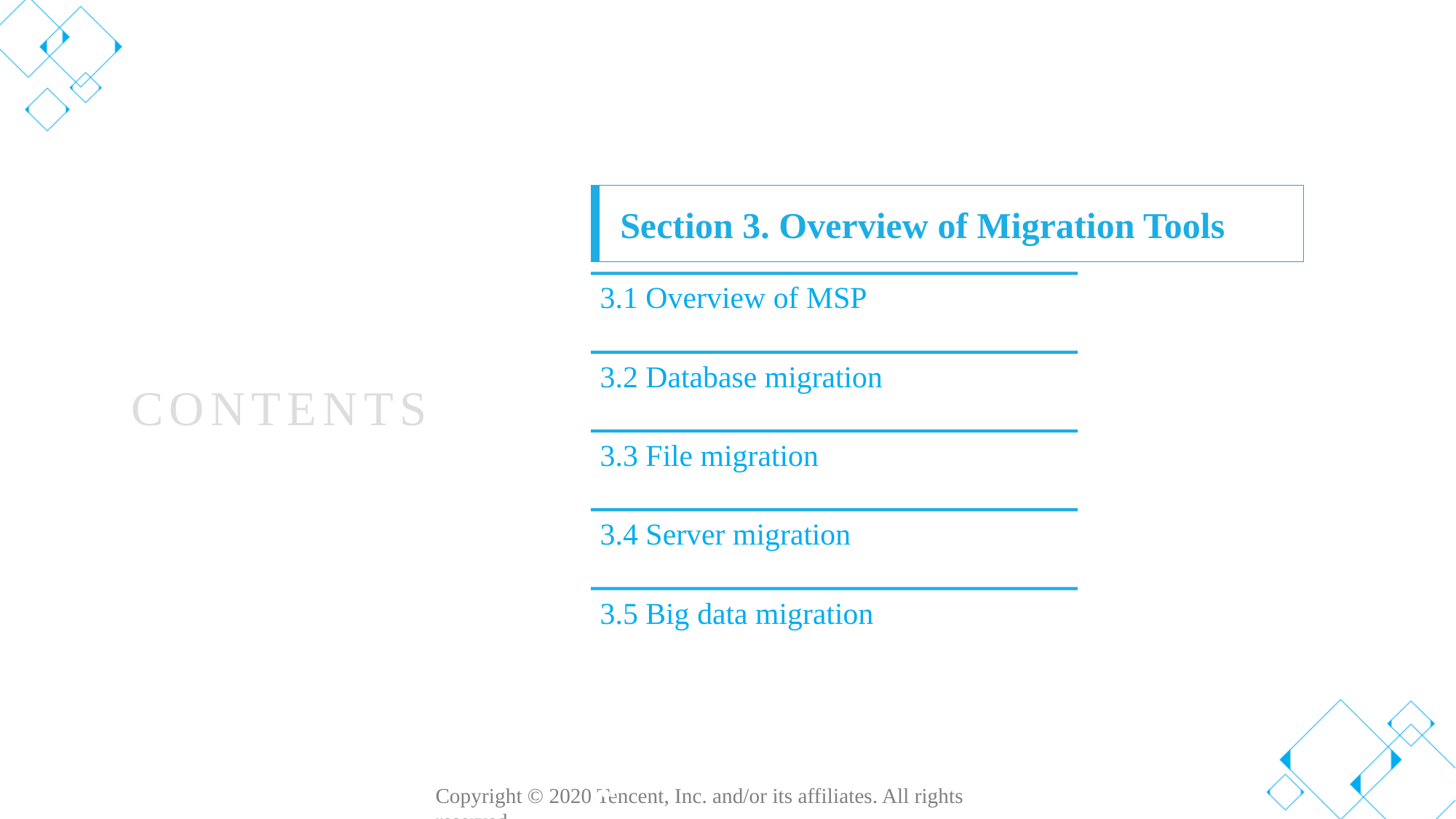

Section 3. Overview of Migration Tools

Section 1. Evolution of Cloud Computing
3.1 Overview of MSP
3.2 Database migration
3.3 File migration
3.4 Server migration
3.5 Big data migration
CONTENTS